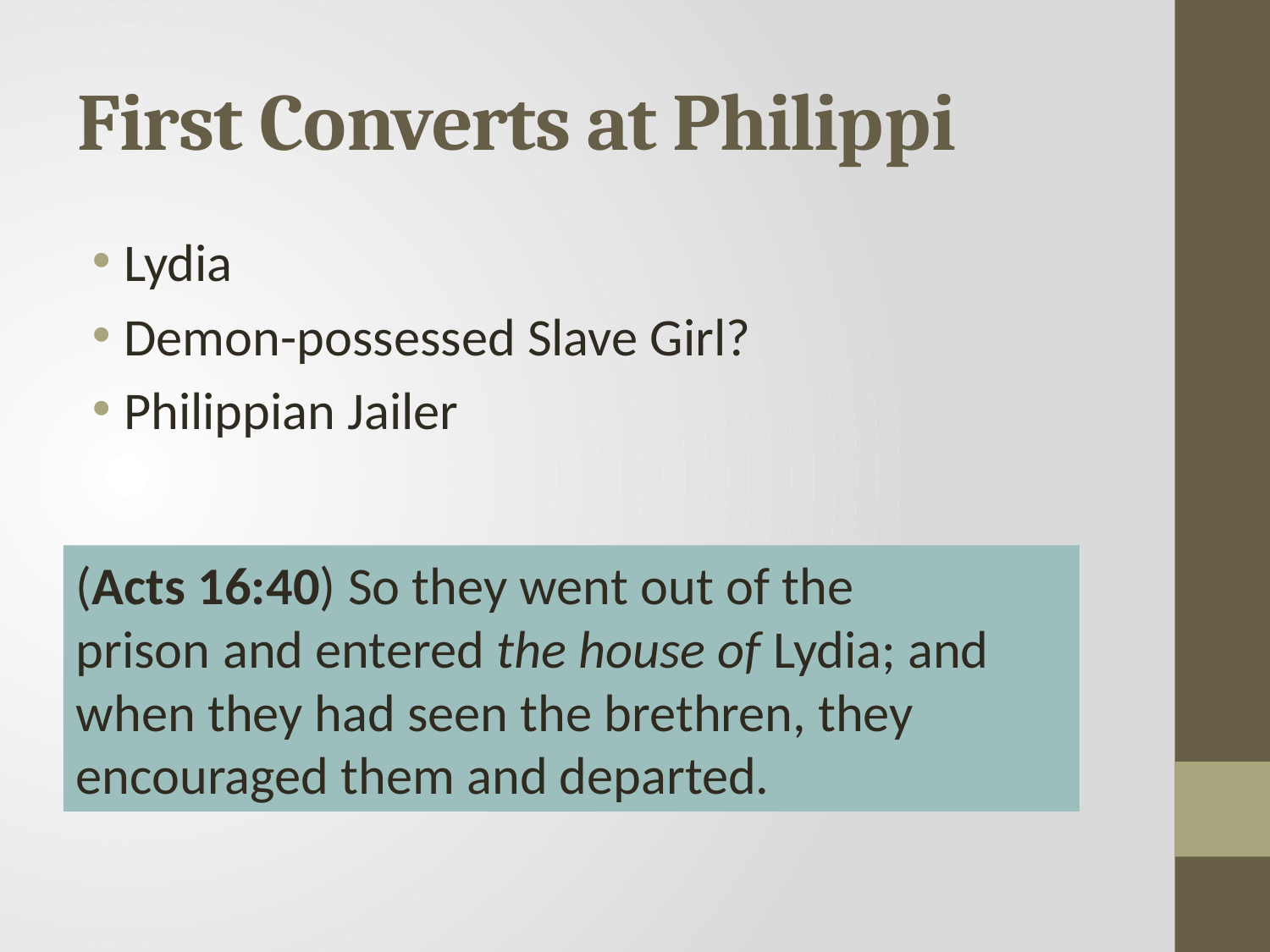

# First Converts at Philippi
Lydia
Demon-possessed Slave Girl?
Philippian Jailer
(Acts 16:40) So they went out of the prison and entered the house of Lydia; and when they had seen the brethren, they encouraged them and departed.